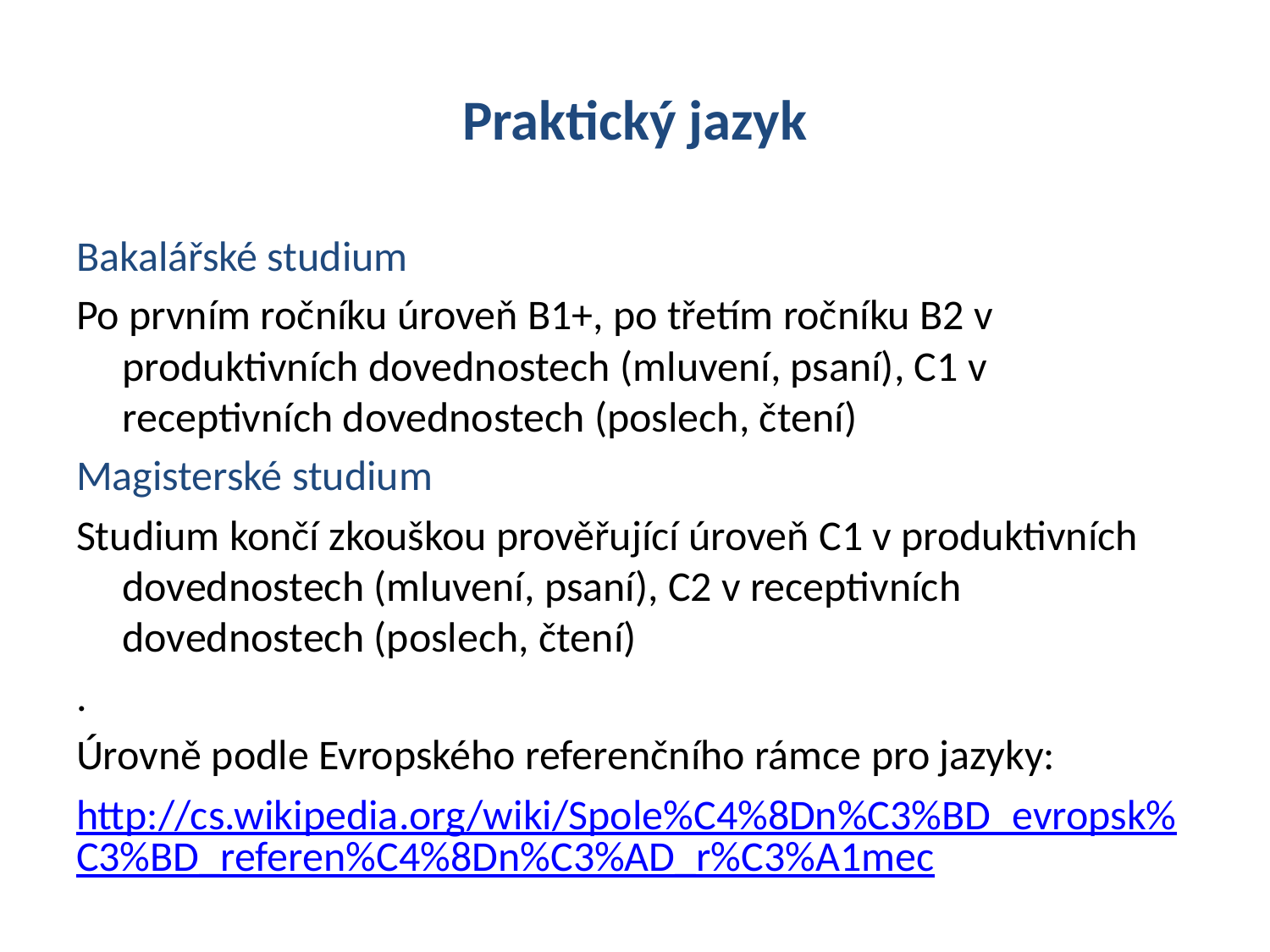

# Praktický jazyk
Bakalářské studium
Po prvním ročníku úroveň B1+, po třetím ročníku B2 v produktivních dovednostech (mluvení, psaní), C1 v receptivních dovednostech (poslech, čtení)
Magisterské studium
Studium končí zkouškou prověřující úroveň C1 v produktivních dovednostech (mluvení, psaní), C2 v receptivních dovednostech (poslech, čtení)
.
Úrovně podle Evropského referenčního rámce pro jazyky:
http://cs.wikipedia.org/wiki/Spole%C4%8Dn%C3%BD_evropsk%C3%BD_referen%C4%8Dn%C3%AD_r%C3%A1mec